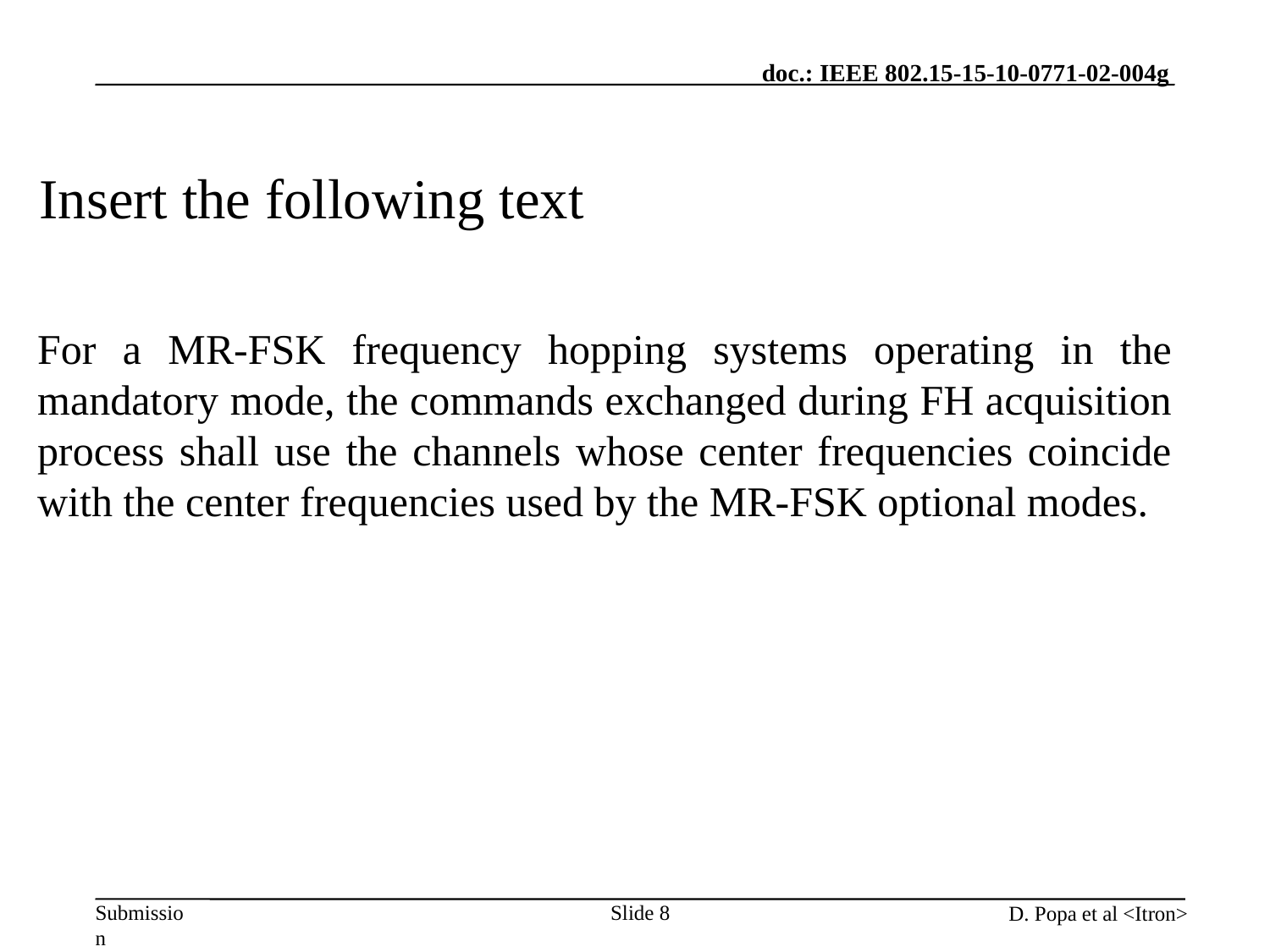

Insert the following text
For a MR-FSK frequency hopping systems operating in the mandatory mode, the commands exchanged during FH acquisition process shall use the channels whose center frequencies coincide with the center frequencies used by the MR-FSK optional modes.
Slide 8
D. Popa et al <Itron>